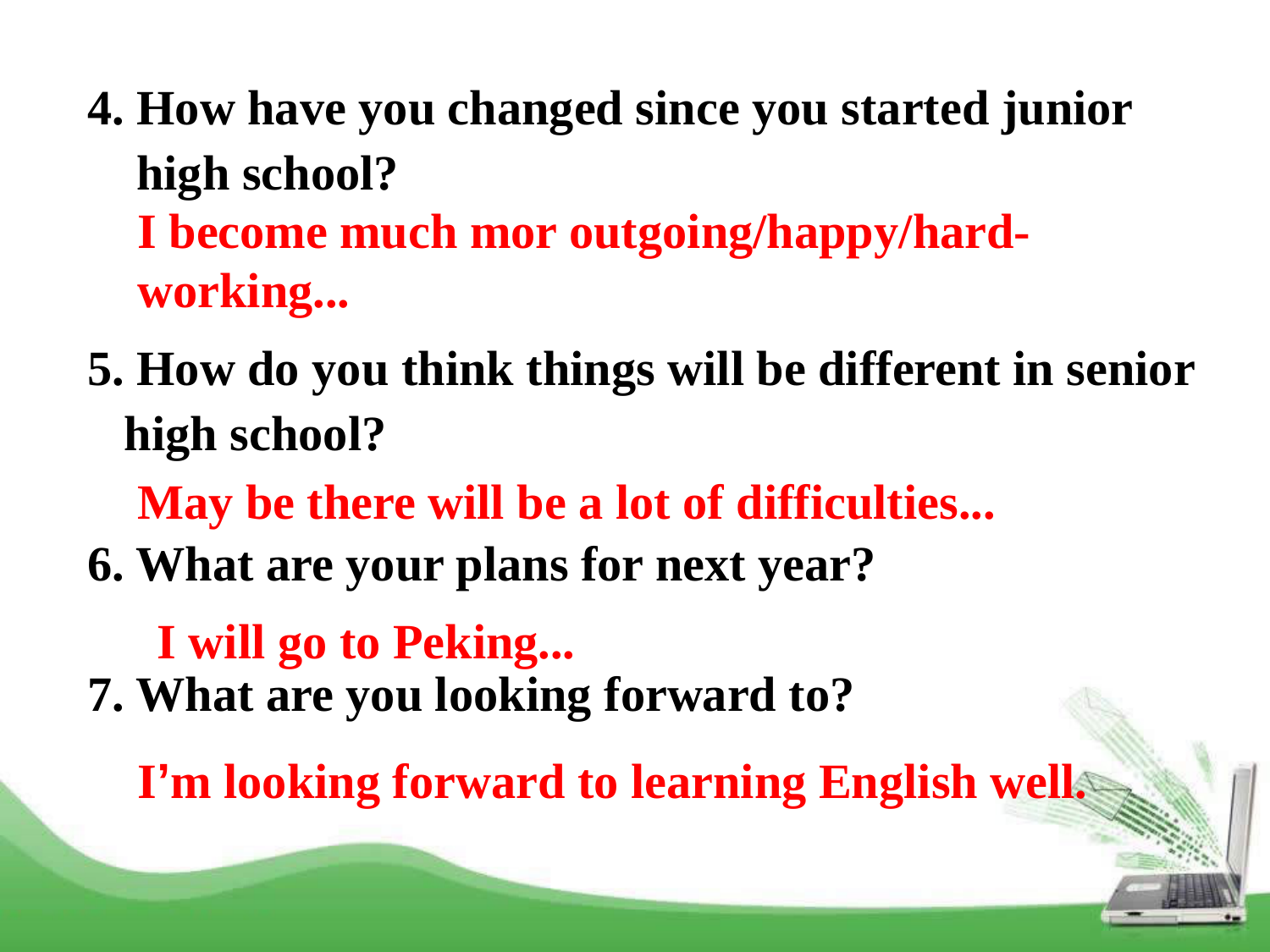

4. How have you changed since you started junior
    high school?

5. How do you think things will be different in senior
   high school?

6. What are your plans for next year?

7. What are you looking forward to?
I become much mor outgoing/happy/hard-working...
May be there will be a lot of difficulties...
I will go to Peking...
I’m looking forward to learning English well.